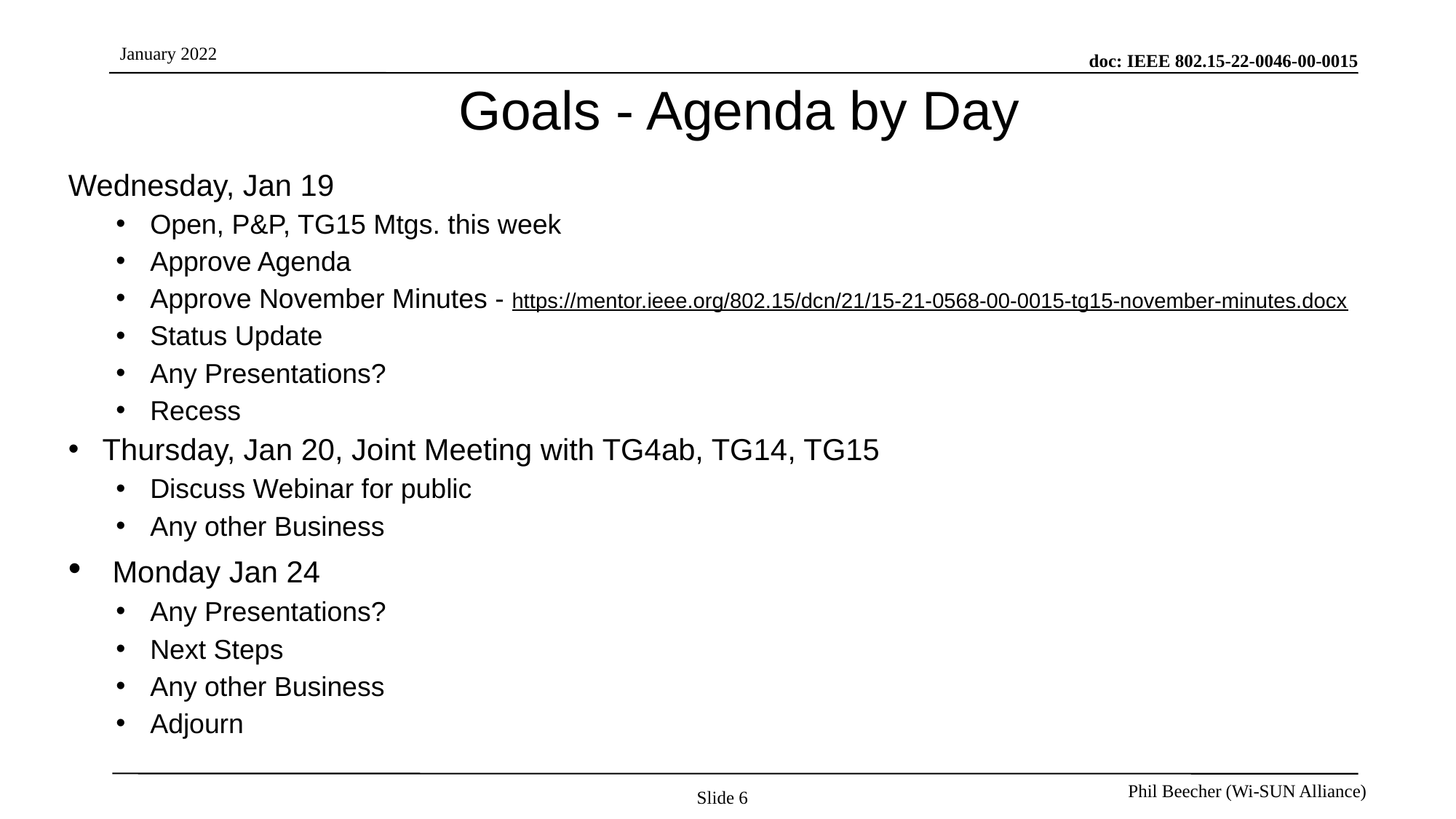

# Goals - Agenda by Day
Wednesday, Jan 19
Open, P&P, TG15 Mtgs. this week
Approve Agenda
Approve November Minutes - https://mentor.ieee.org/802.15/dcn/21/15-21-0568-00-0015-tg15-november-minutes.docx
Status Update
Any Presentations?
Recess
Thursday, Jan 20, Joint Meeting with TG4ab, TG14, TG15
Discuss Webinar for public
Any other Business
 Monday Jan 24
Any Presentations?
Next Steps
Any other Business
Adjourn
Slide 6